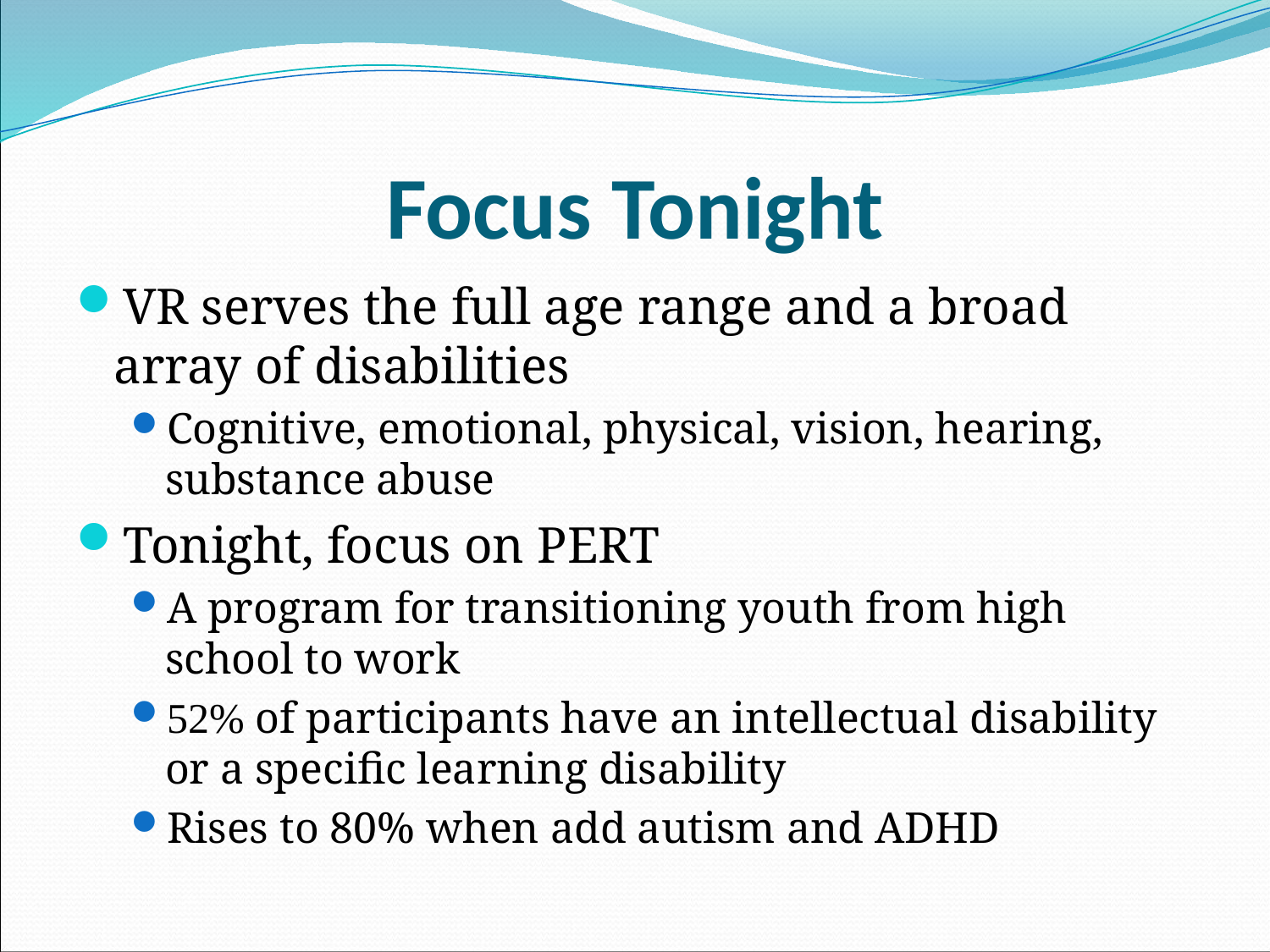

# Focus Tonight
VR serves the full age range and a broad array of disabilities
Cognitive, emotional, physical, vision, hearing, substance abuse
Tonight, focus on PERT
A program for transitioning youth from high school to work
52% of participants have an intellectual disability or a specific learning disability
Rises to 80% when add autism and ADHD